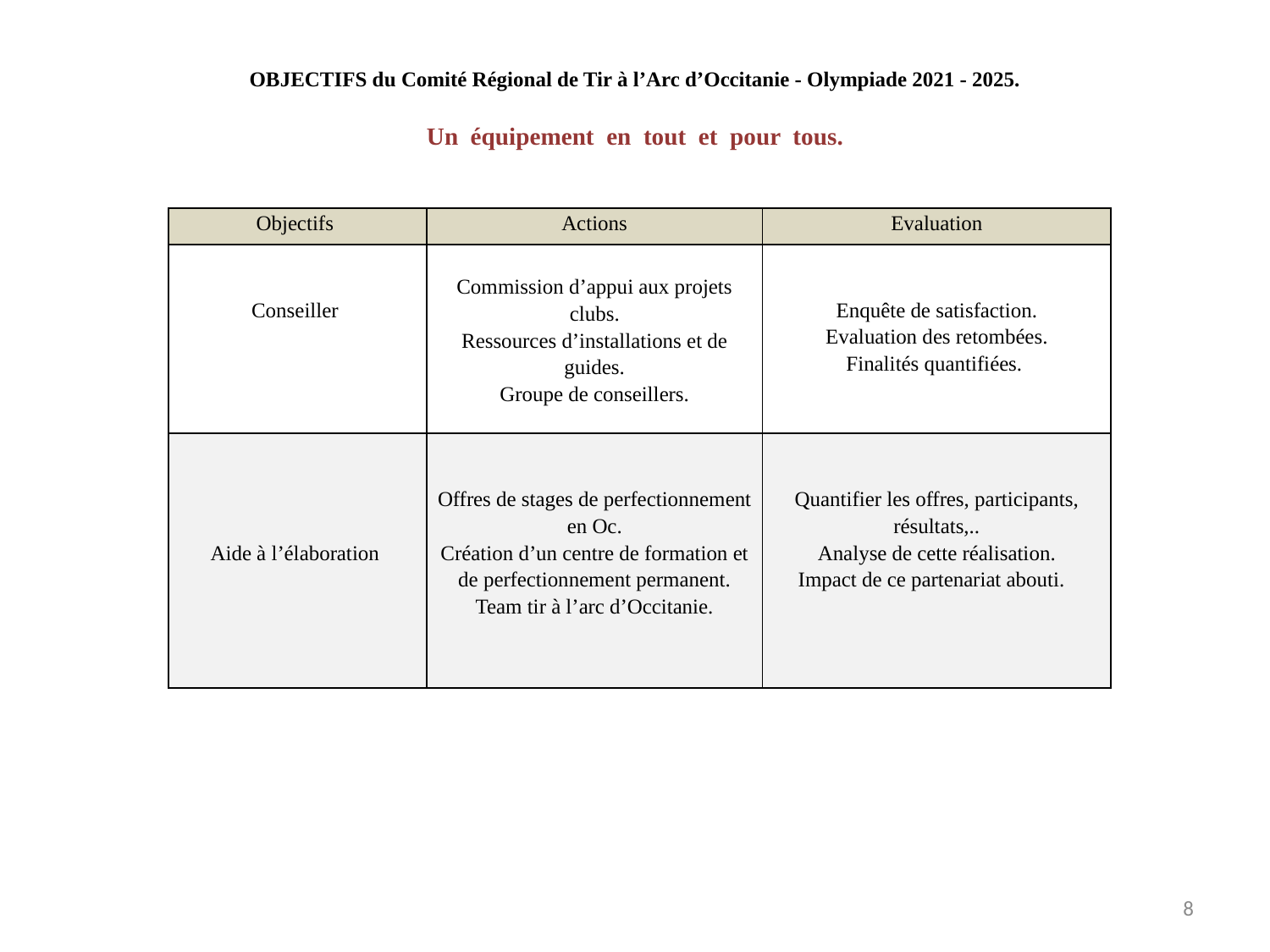

OBJECTIFS du Comité Régional de Tir à l’Arc d’Occitanie - Olympiade 2021 - 2025.

Un  équipement  en  tout  et  pour  tous.

| Objectifs | Actions | Evaluation |
| --- | --- | --- |
| Conseiller | Commission d’appui aux projets clubs. Ressources d’installations et de guides. Groupe de conseillers. | Enquête de satisfaction. Evaluation des retombées. Finalités quantifiées. |
| Aide à l’élaboration | Offres de stages de perfectionnement en Oc. Création d’un centre de formation et de perfectionnement permanent. Team tir à l’arc d’Occitanie. | Quantifier les offres, participants, résultats,.. Analyse de cette réalisation. Impact de ce partenariat abouti. |
8